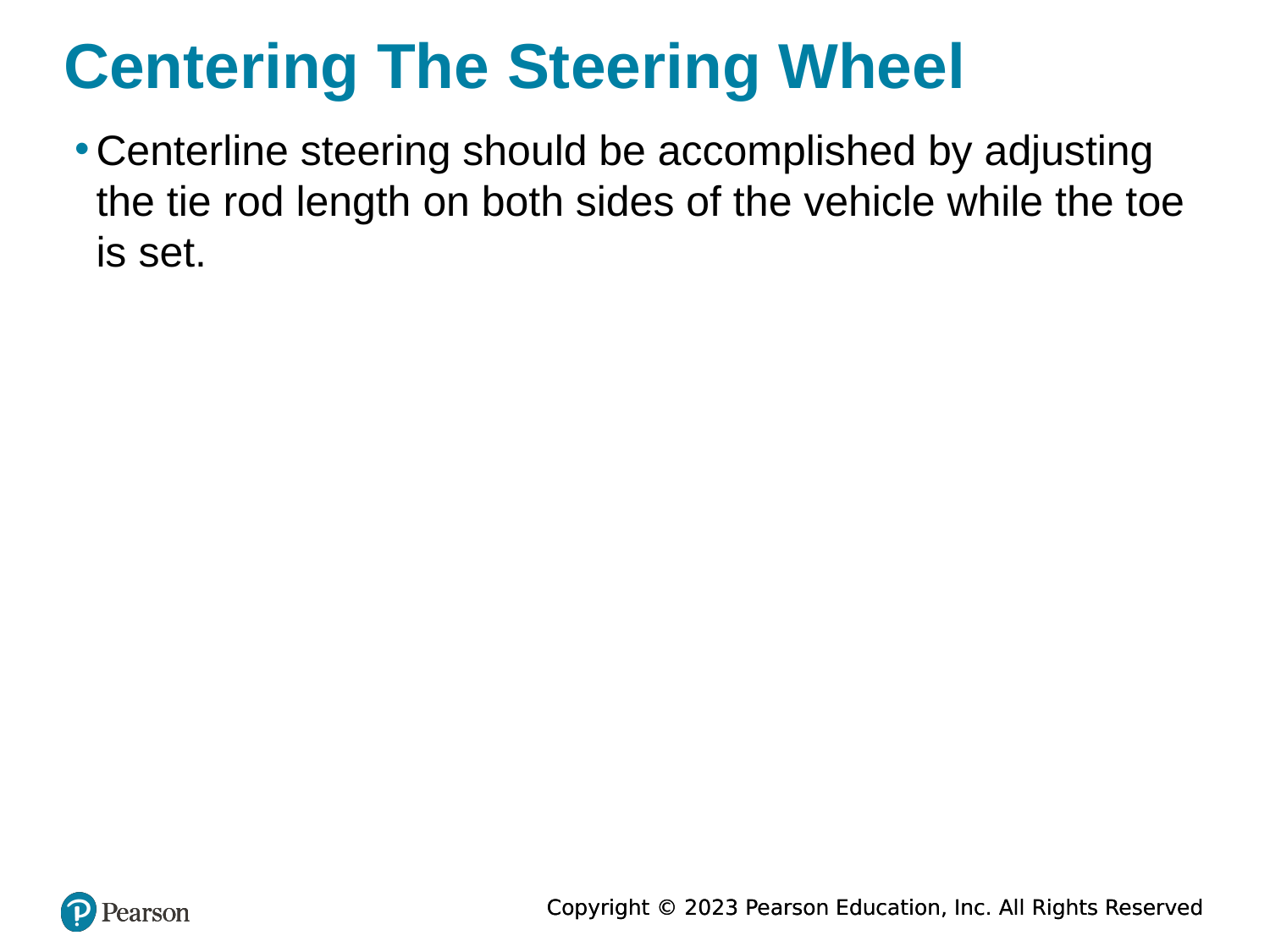

# Centering The Steering Wheel
Centerline steering should be accomplished by adjusting the tie rod length on both sides of the vehicle while the toe is set.